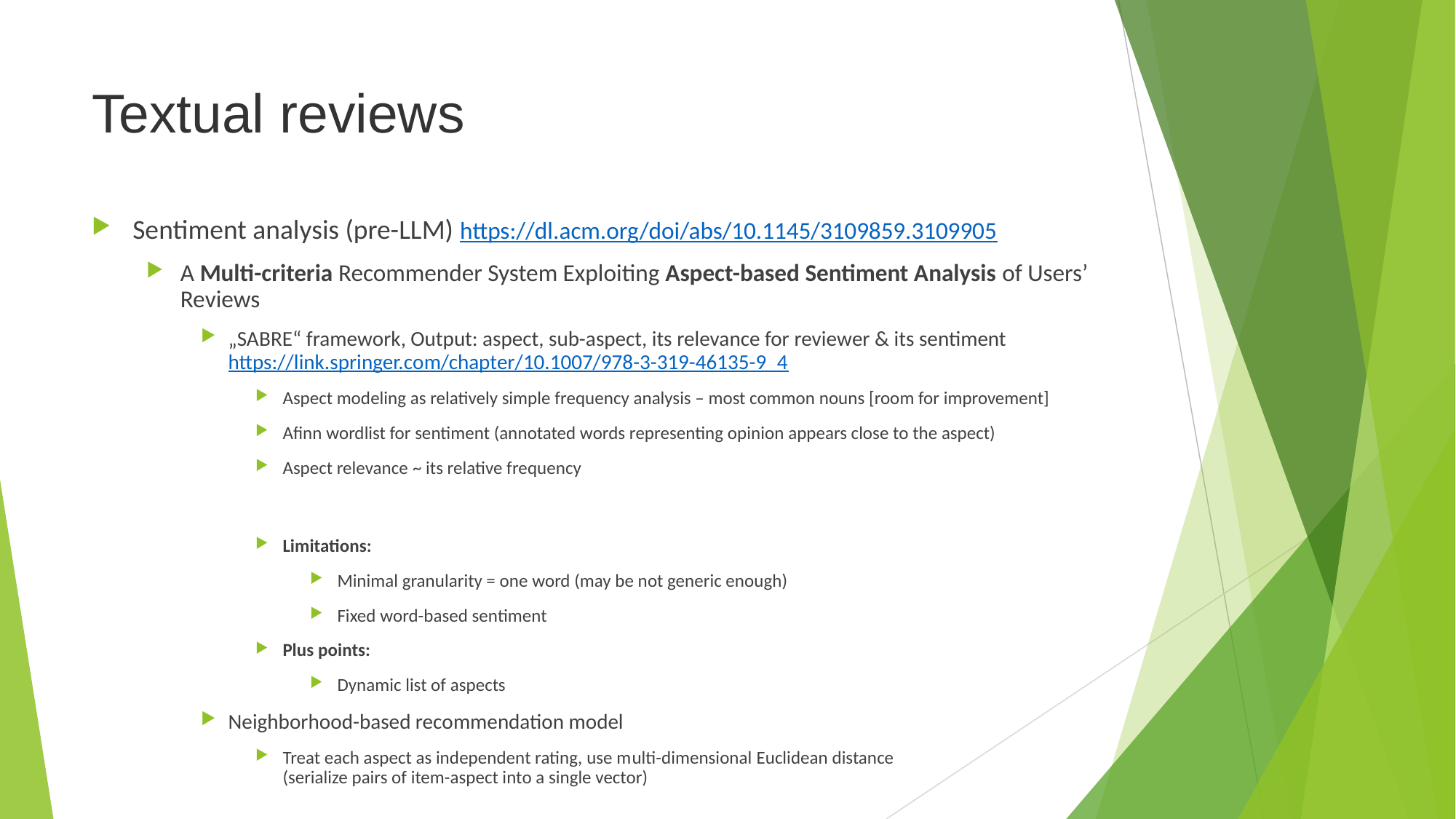

# Textual reviews
Sentiment analysis (pre-LLM) https://dl.acm.org/doi/abs/10.1145/3109859.3109905
A Multi-criteria Recommender System Exploiting Aspect-based Sentiment Analysis of Users’ Reviews
„SABRE“ framework, Output: aspect, sub-aspect, its relevance for reviewer & its sentiment
https://link.springer.com/chapter/10.1007/978-3-319-46135-9_4
Aspect modeling as relatively simple frequency analysis – most common nouns [room for improvement]
Afinn wordlist for sentiment (annotated words representing opinion appears close to the aspect)
Aspect relevance ~ its relative frequency

Limitations:
Minimal granularity = one word (may be not generic enough)
Fixed word-based sentiment
Plus points:
Dynamic list of aspects
Neighborhood-based recommendation model
Treat each aspect as independent rating, use multi-dimensional Euclidean distance
(serialize pairs of item-aspect into a single vector)